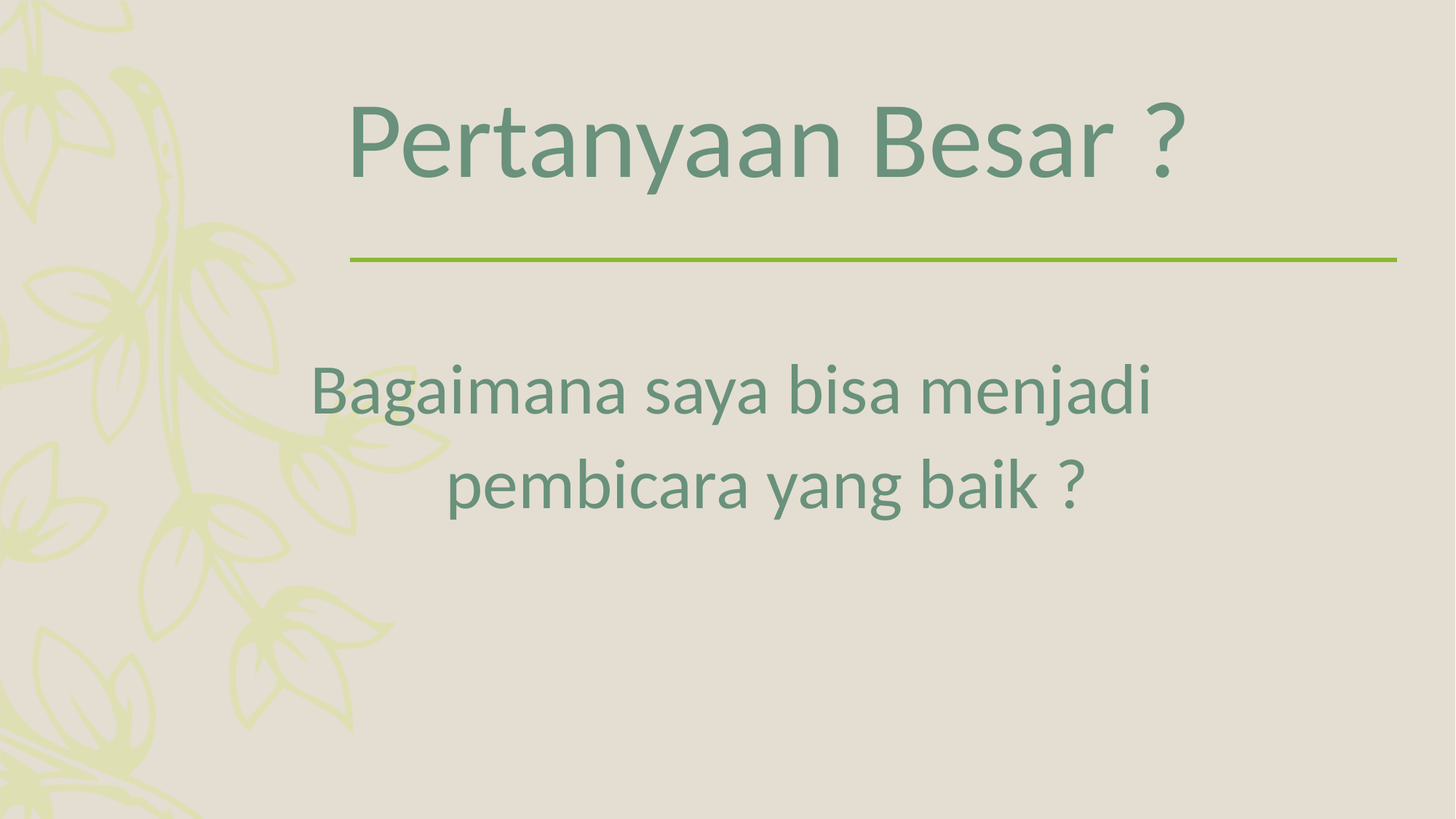

# Pertanyaan Besar ?
Bagaimana saya bisa menjadi pembicara yang baik ?